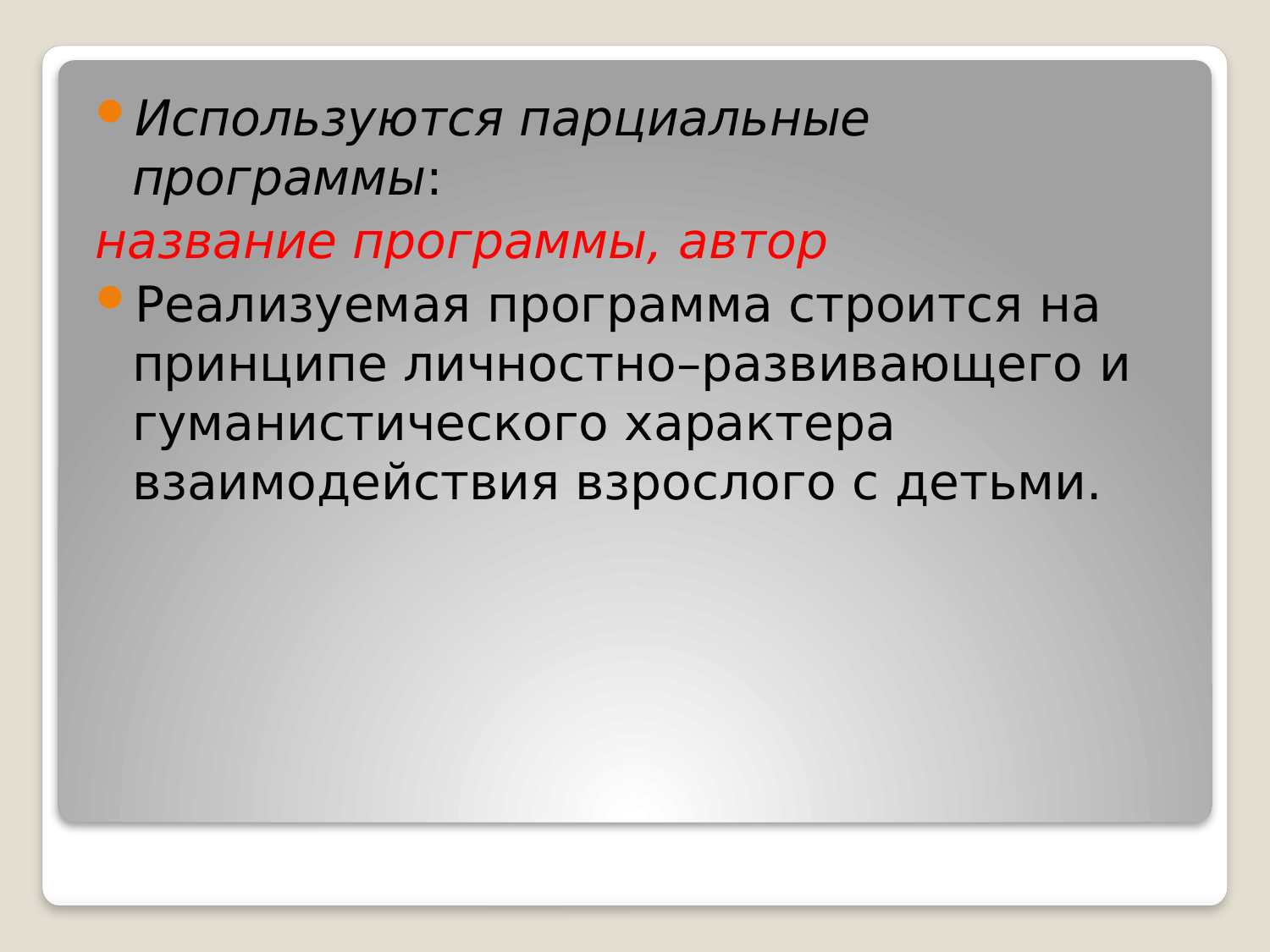

Используются парциальные программы:
название программы, автор
Реализуемая программа строится на принципе личностно–развивающего и гуманистического характера взаимодействия взрослого с детьми.